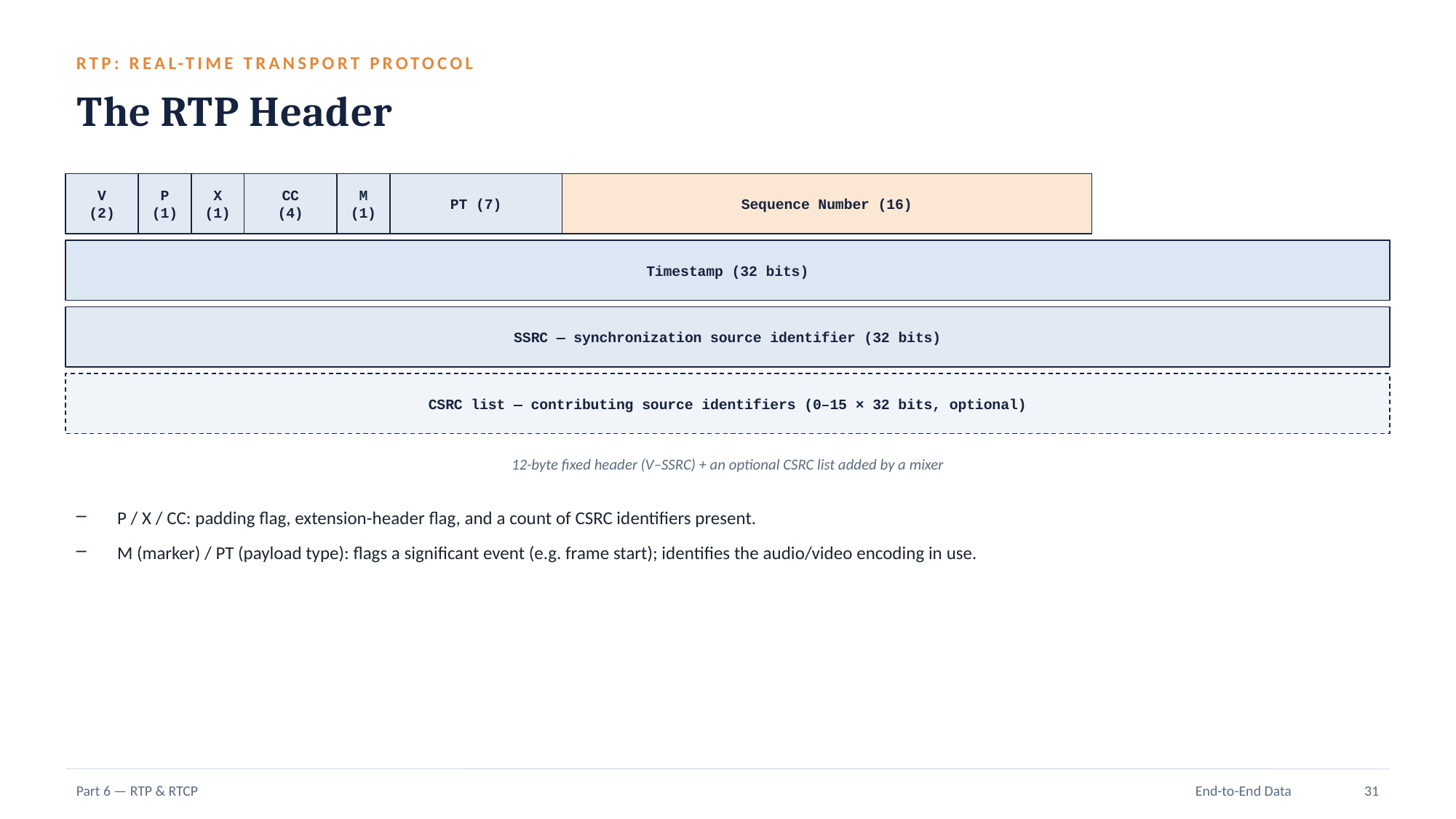

RTP: REAL-TIME TRANSPORT PROTOCOL
The RTP Header

V
(2)

P
(1)

X
(1)

CC
(4)

M
(1)

PT (7)

Sequence Number (16)

Timestamp (32 bits)

SSRC — synchronization source identifier (32 bits)

CSRC list — contributing source identifiers (0–15 × 32 bits, optional)
12-byte fixed header (V–SSRC) + an optional CSRC list added by a mixer
P / X / CC: padding flag, extension-header flag, and a count of CSRC identifiers present.
M (marker) / PT (payload type): flags a significant event (e.g. frame start); identifies the audio/video encoding in use.

Part 6 — RTP & RTCP
End-to-End Data
31